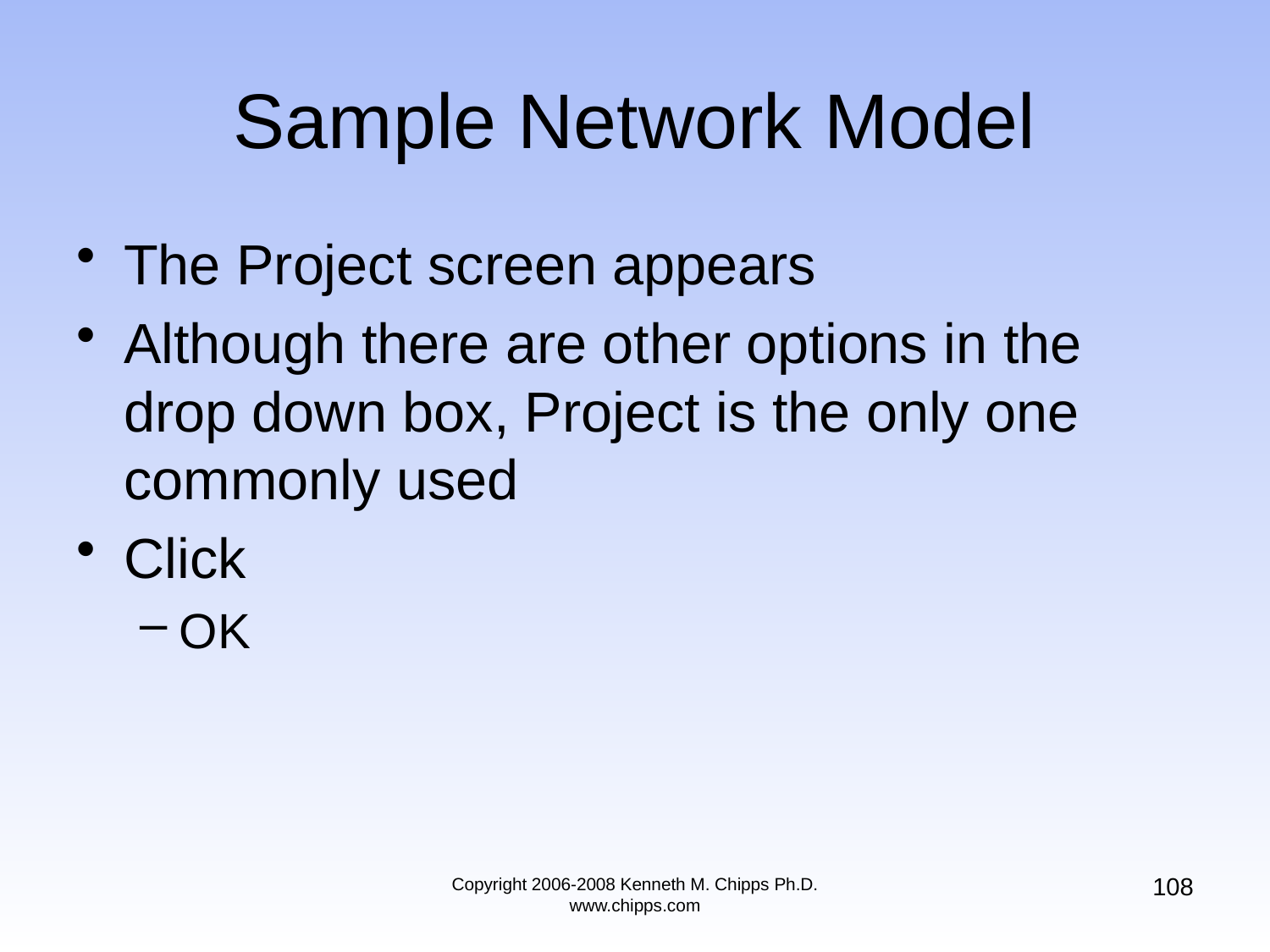

# Sample Network Model
The Project screen appears
Although there are other options in the drop down box, Project is the only one commonly used
Click
OK
108
Copyright 2006-2008 Kenneth M. Chipps Ph.D. www.chipps.com